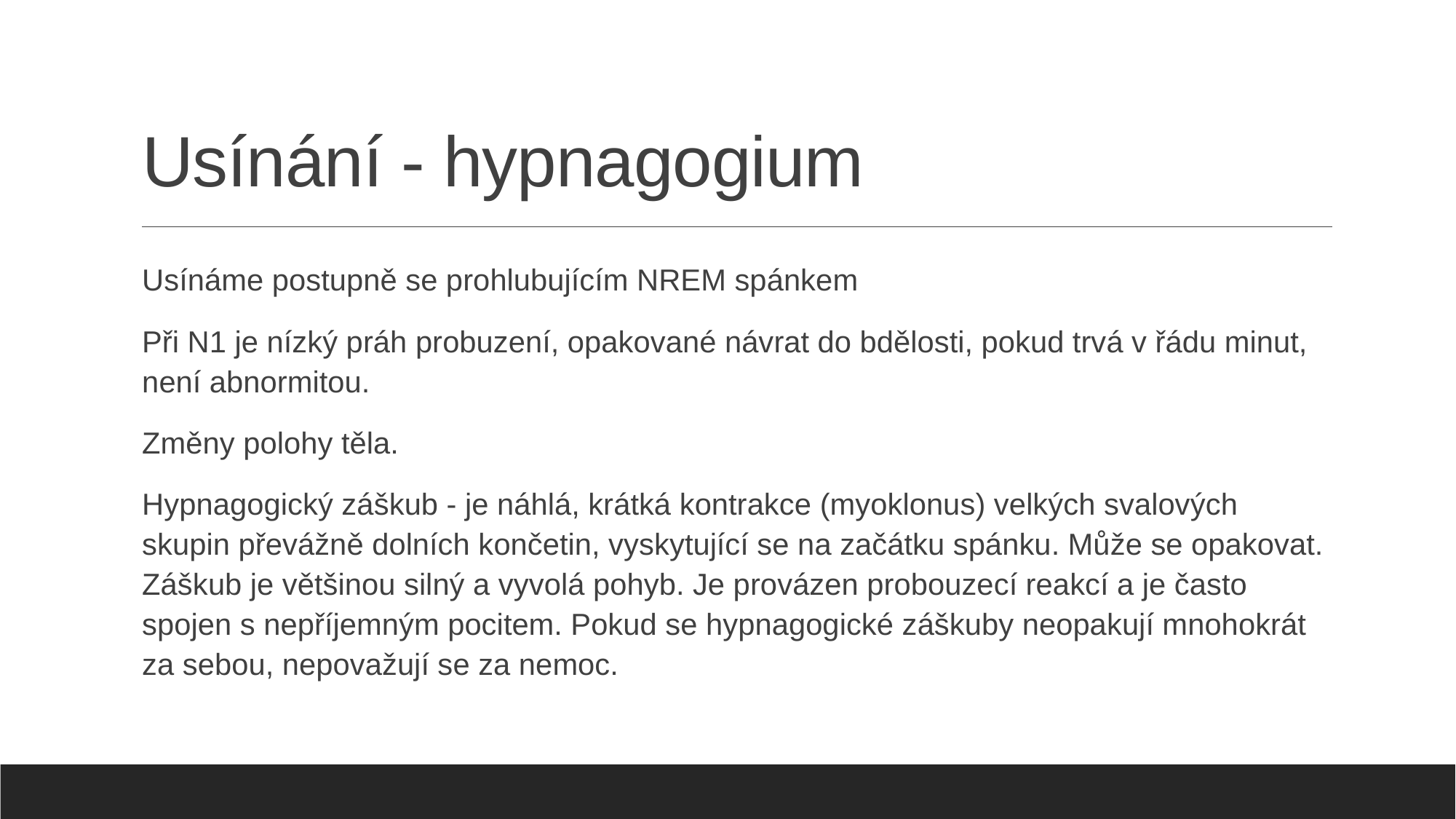

# Usínání - hypnagogium
Usínáme postupně se prohlubujícím NREM spánkem
Při N1 je nízký práh probuzení, opakované návrat do bdělosti, pokud trvá v řádu minut, není abnormitou.
Změny polohy těla.
Hypnagogický záškub - je náhlá, krátká kontrakce (myoklonus) velkých svalových skupin převážně dolních končetin, vyskytující se na začátku spánku. Může se opakovat. Záškub je většinou silný a vyvolá pohyb. Je provázen probouzecí reakcí a je často spojen s nepříjemným pocitem. Pokud se hypnagogické záškuby neopakují mnohokrát za sebou, nepovažují se za nemoc.